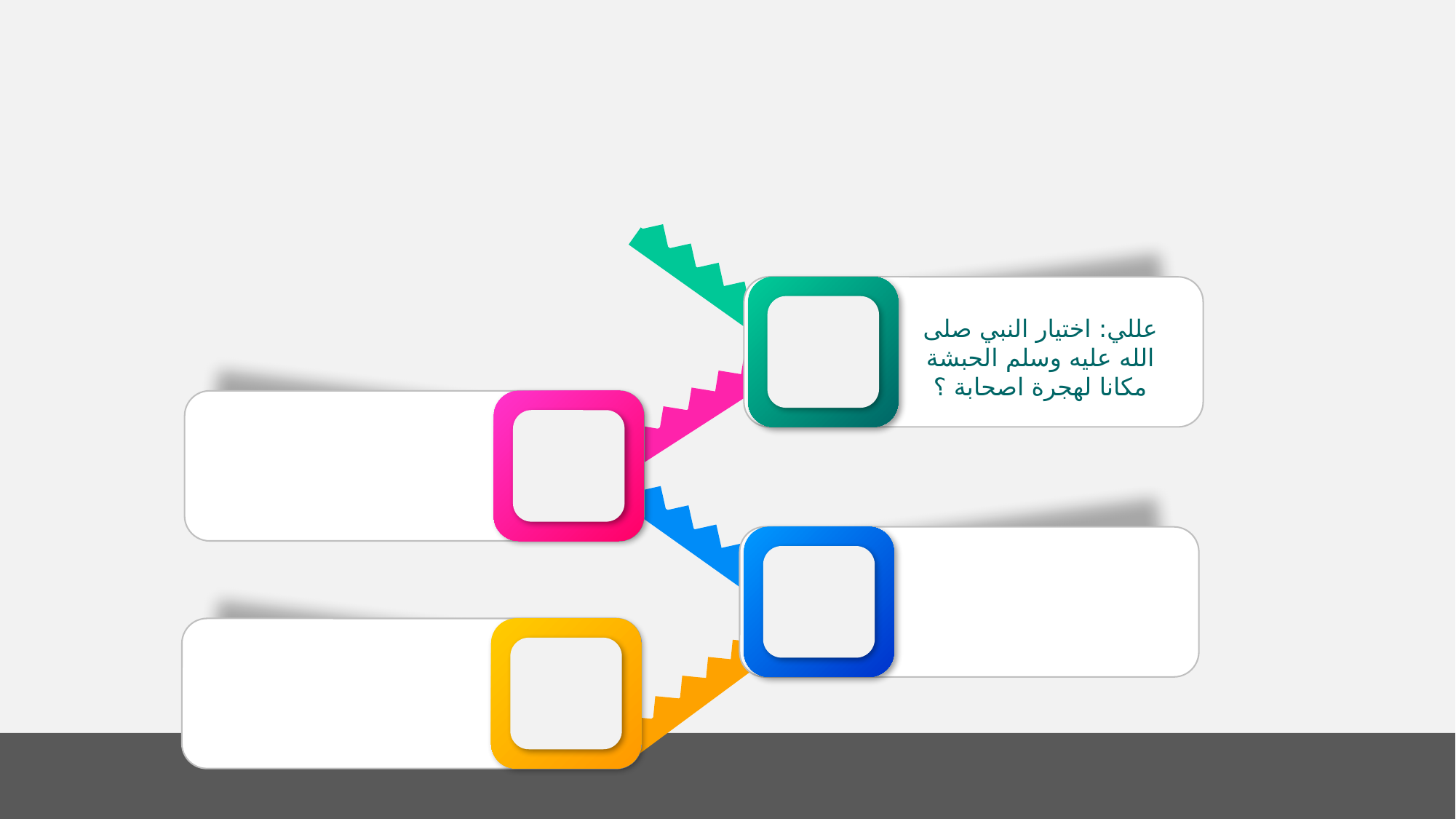

عللي: اختيار النبي صلى الله عليه وسلم الحبشة مكانا لهجرة اصحابة ؟